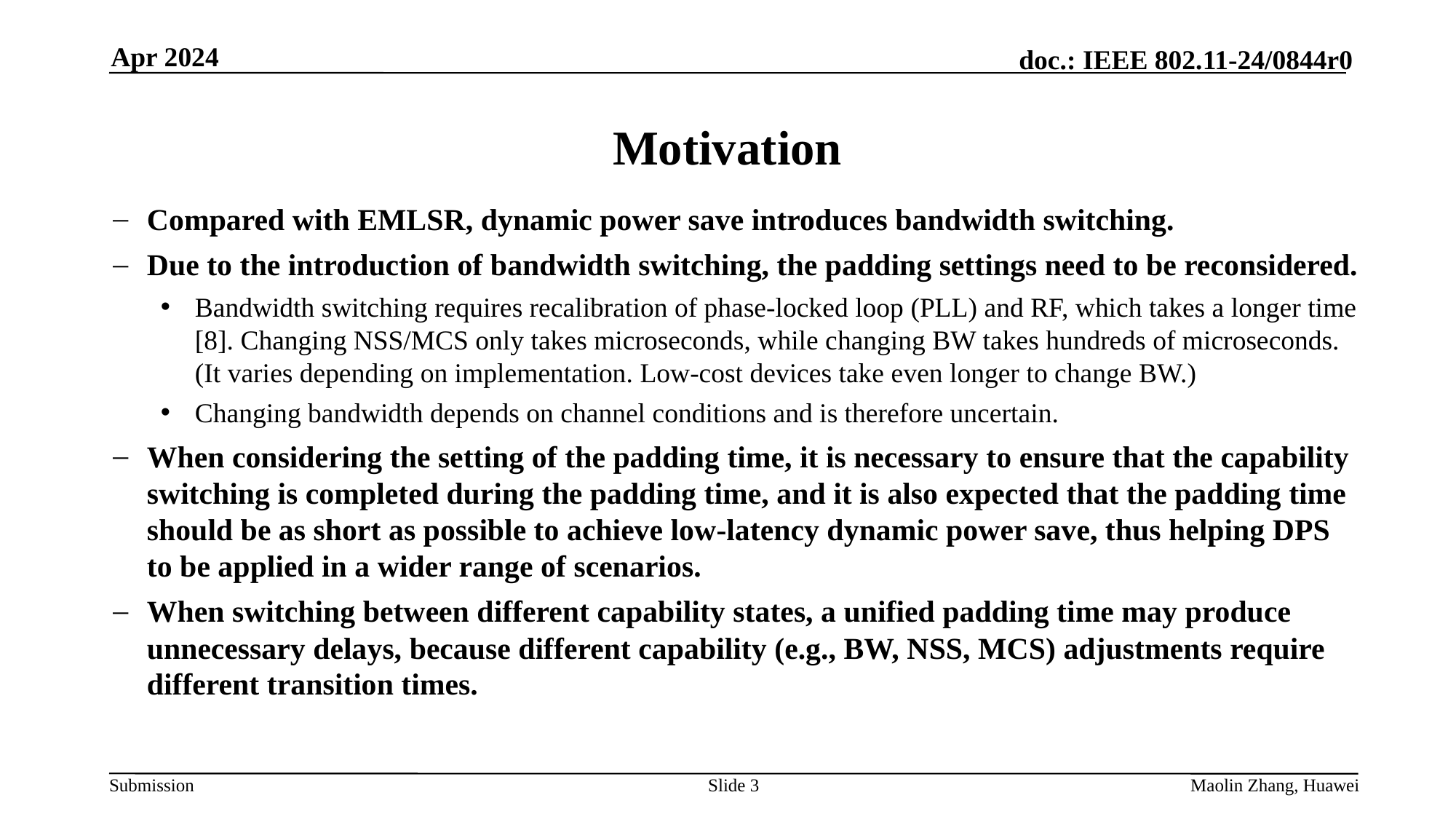

Apr 2024
# Motivation
Compared with EMLSR, dynamic power save introduces bandwidth switching.
Due to the introduction of bandwidth switching, the padding settings need to be reconsidered.
Bandwidth switching requires recalibration of phase-locked loop (PLL) and RF, which takes a longer time [8]. Changing NSS/MCS only takes microseconds, while changing BW takes hundreds of microseconds. (It varies depending on implementation. Low-cost devices take even longer to change BW.)
Changing bandwidth depends on channel conditions and is therefore uncertain.
When considering the setting of the padding time, it is necessary to ensure that the capability switching is completed during the padding time, and it is also expected that the padding time should be as short as possible to achieve low-latency dynamic power save, thus helping DPS to be applied in a wider range of scenarios.
When switching between different capability states, a unified padding time may produce unnecessary delays, because different capability (e.g., BW, NSS, MCS) adjustments require different transition times.

Slide 3
Maolin Zhang, Huawei